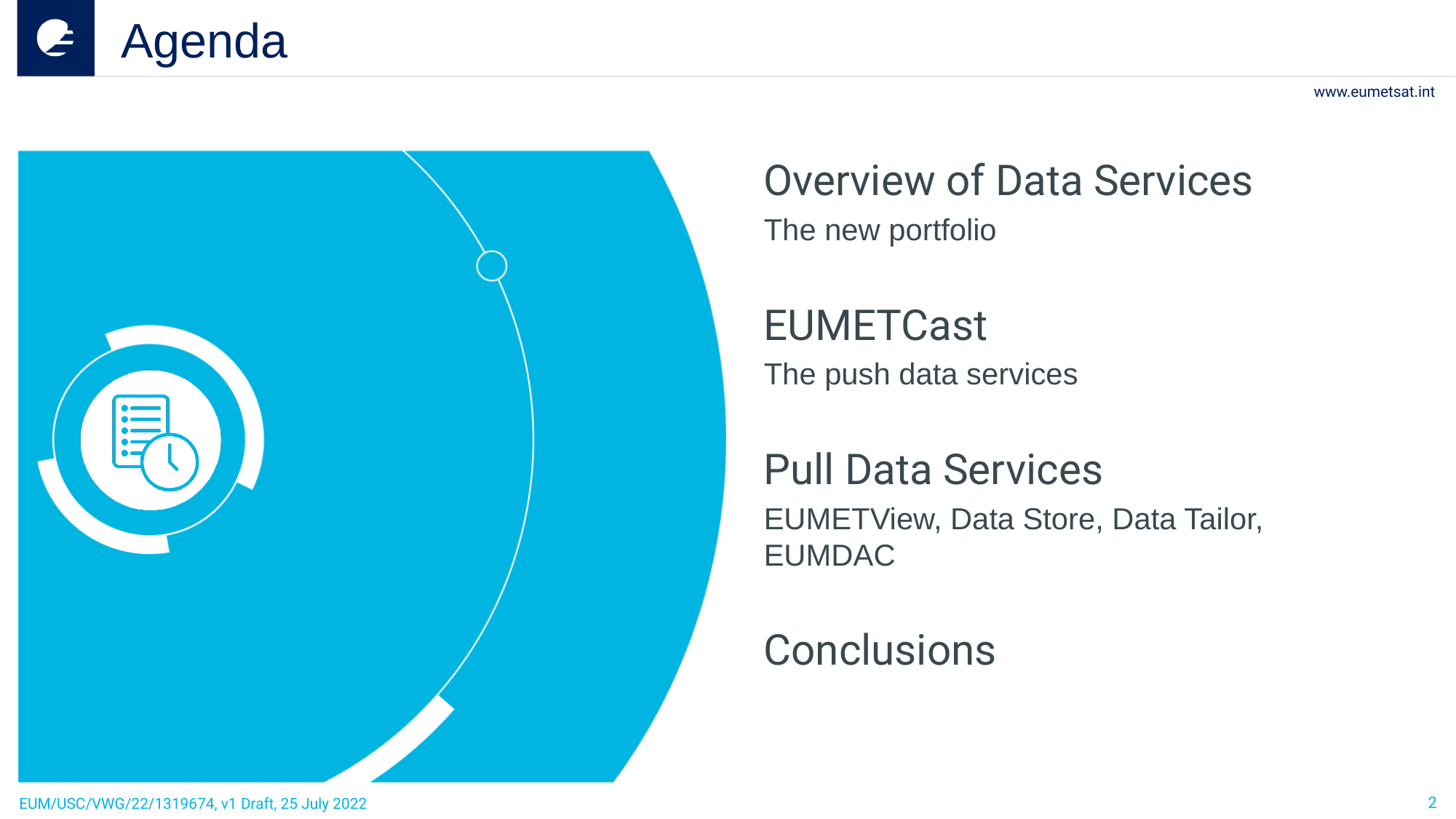

# Agenda
Overview of Data Services
The new portfolio

EUMETCast
The push data services

Pull Data Services
EUMETView, Data Store, Data Tailor, EUMDAC

Conclusions